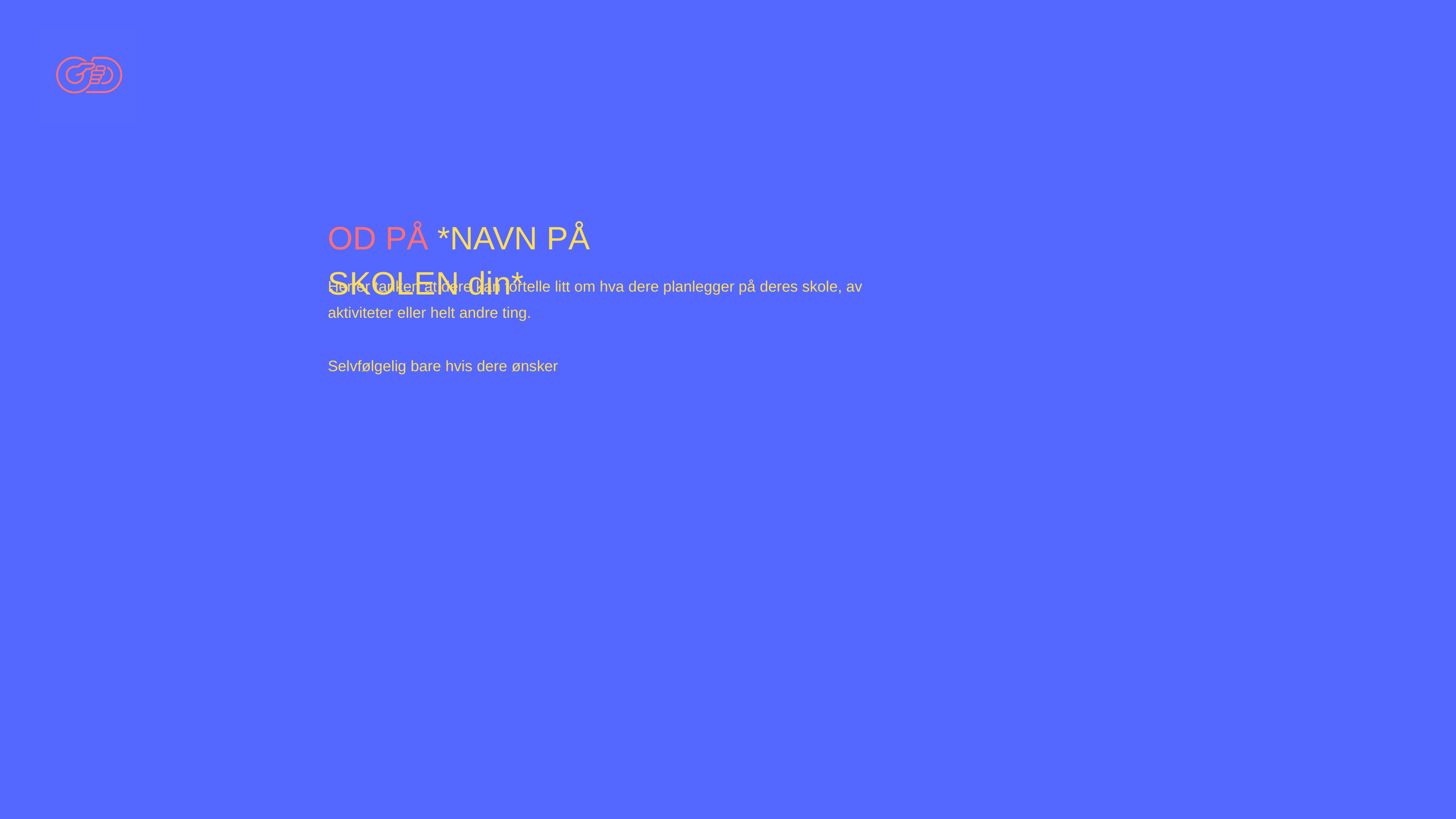

OD PÅ *NAVN PÅ SKOLEN din*
Her er tanken at dere kan fortelle litt om hva dere planlegger på deres skole, av aktiviteter eller helt andre ting.

Selvfølgelig bare hvis dere ønsker